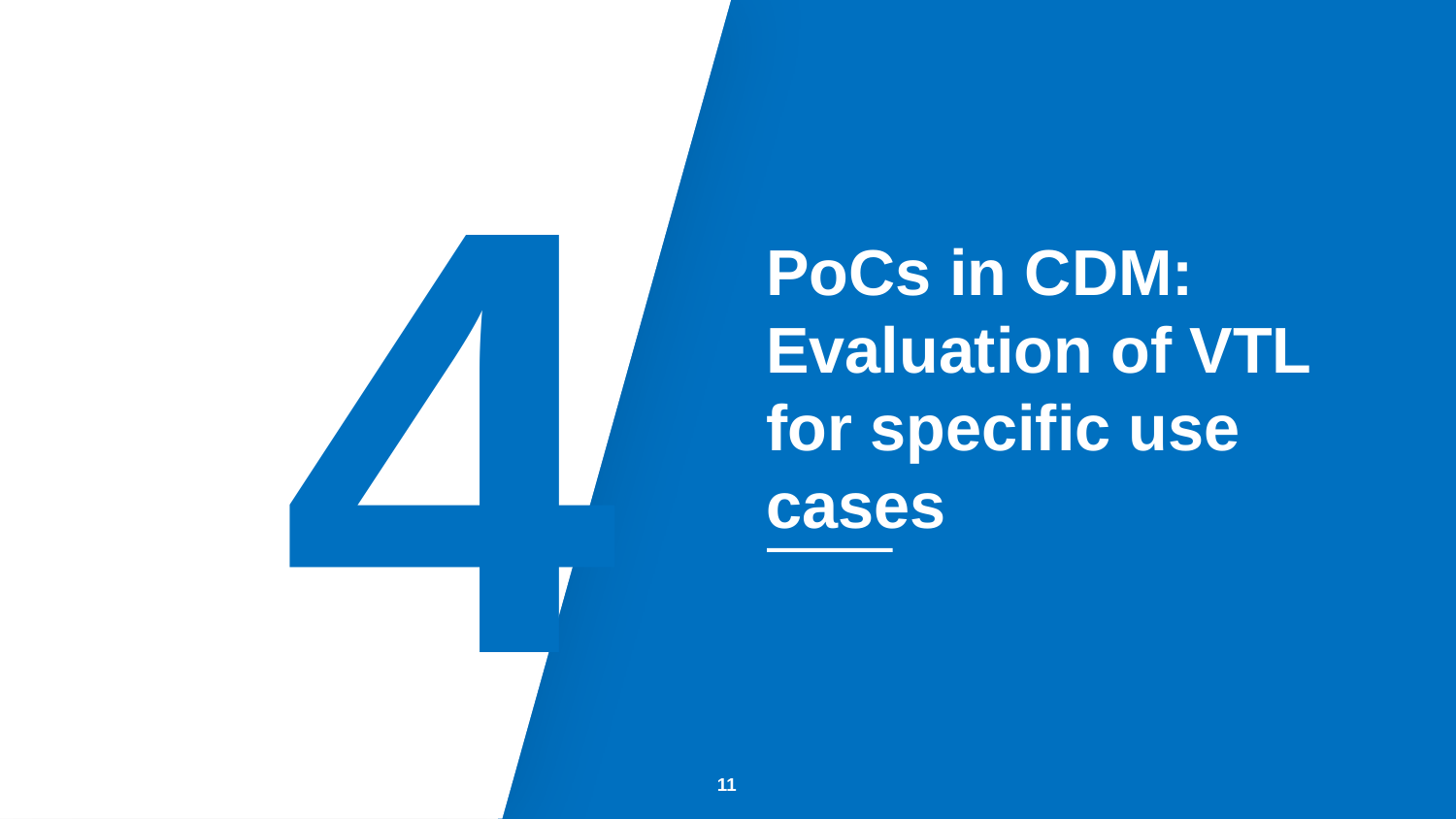

4

PoCs in CDM: Evaluation of VTL for specific use cases
11